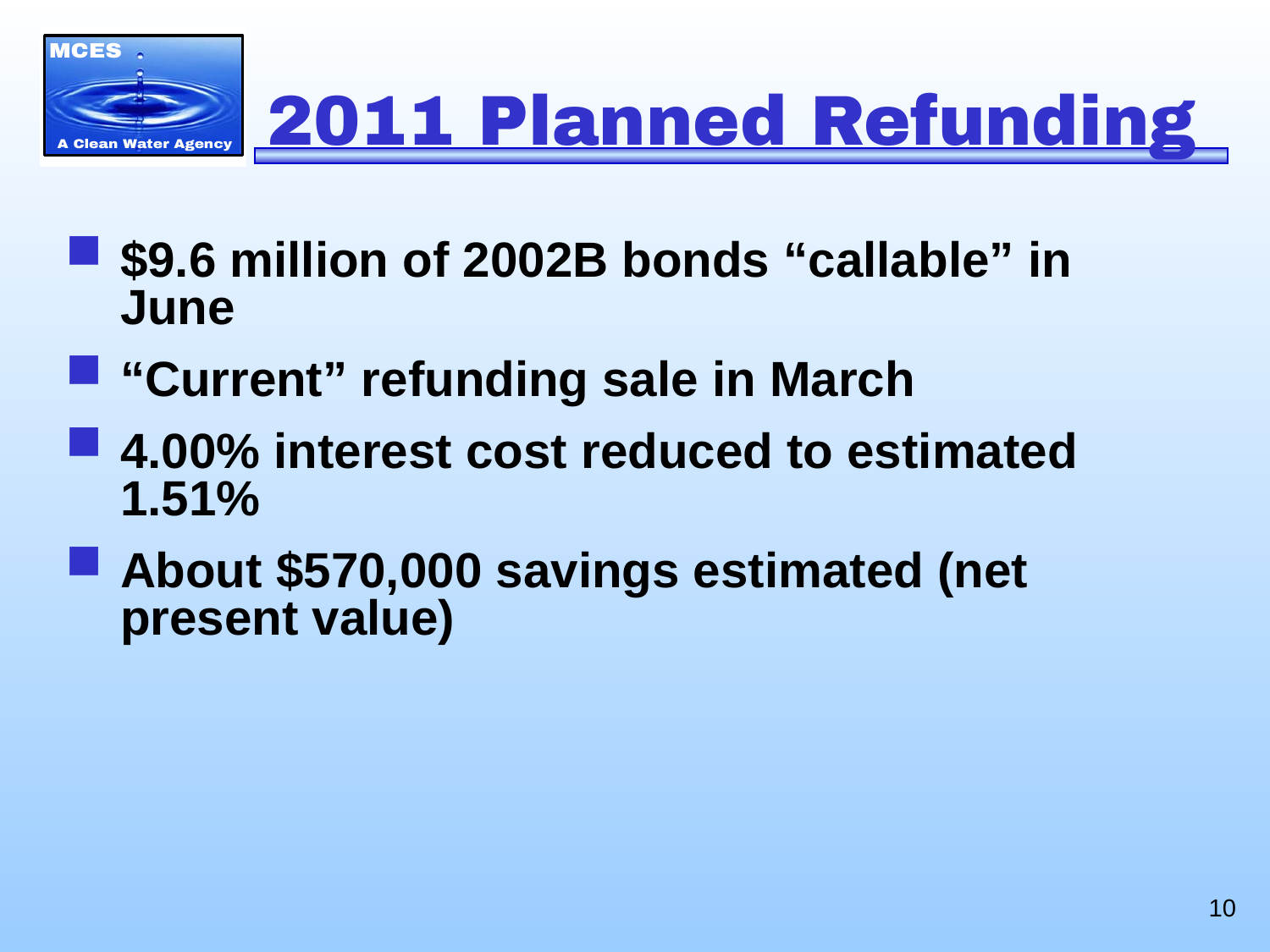

# 2011 Planned Refunding
$9.6 million of 2002B bonds “callable” in June
“Current” refunding sale in March
4.00% interest cost reduced to estimated 1.51%
About $570,000 savings estimated (net present value)